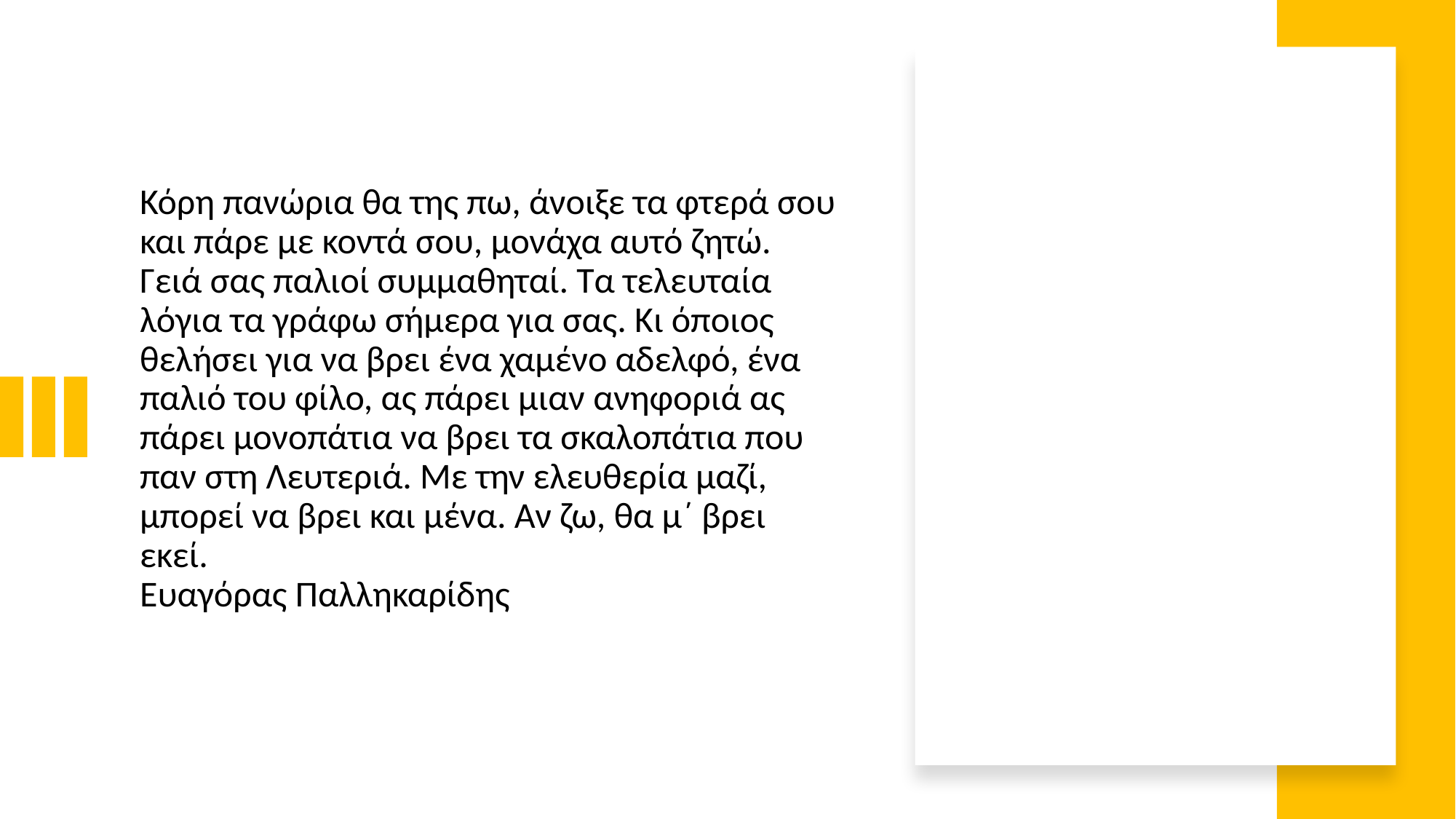

# Κόρη πανώρια θα της πω, άνοιξε τα φτερά σου
και πάρε με κοντά σου, μονάχα αυτό ζητώ.
Γειά σας παλιοί συμμαθηταί. Τα τελευταία λόγια τα γράφω σήμερα για σας. Κι όποιος θελήσει για να βρει ένα χαμένο αδελφό, ένα παλιό του φίλο, ας πάρει μιαν ανηφοριά ας πάρει μονοπάτια να βρει τα σκαλοπάτια που παν στη Λευτεριά. Με την ελευθερία μαζί, μπορεί να βρει και μένα. Αν ζω, θα μ΄ βρει εκεί.
Ευαγόρας Παλληκαρίδης